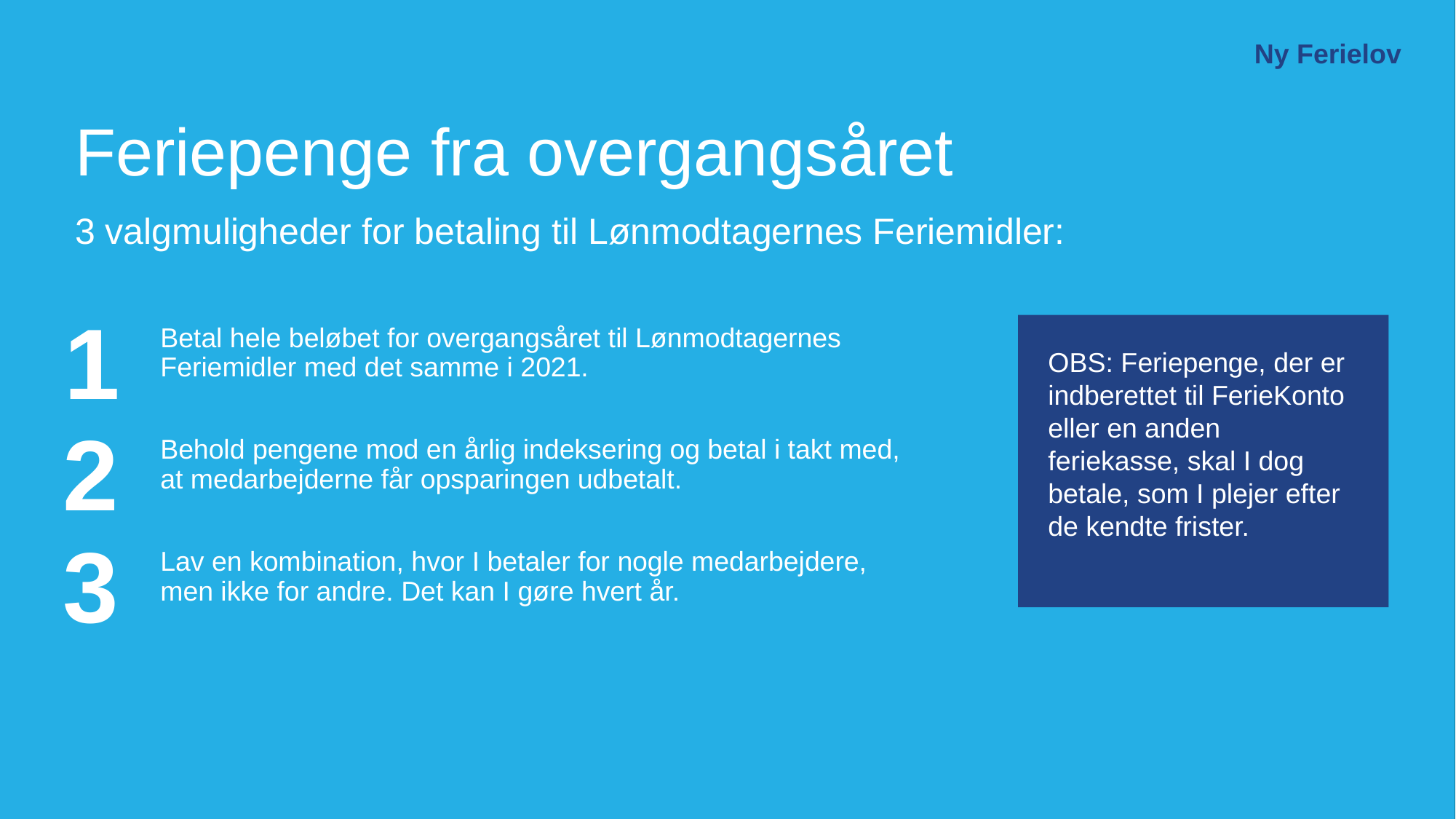

Ny Ferielov
# Feriepenge fra overgangsåret
3 valgmuligheder for betaling til Lønmodtagernes Feriemidler:
1
OBS: Feriepenge, der er indberettet til FerieKonto eller en anden feriekasse, skal I dog betale, som I plejer efter de kendte frister.
Betal hele beløbet for overgangsåret til Lønmodtagernes Feriemidler med det samme i 2021.
2
Behold pengene mod en årlig indeksering og betal i takt med, at medarbejderne får opsparingen udbetalt.
3
Lav en kombination, hvor I betaler for nogle medarbejdere, men ikke for andre. Det kan I gøre hvert år.